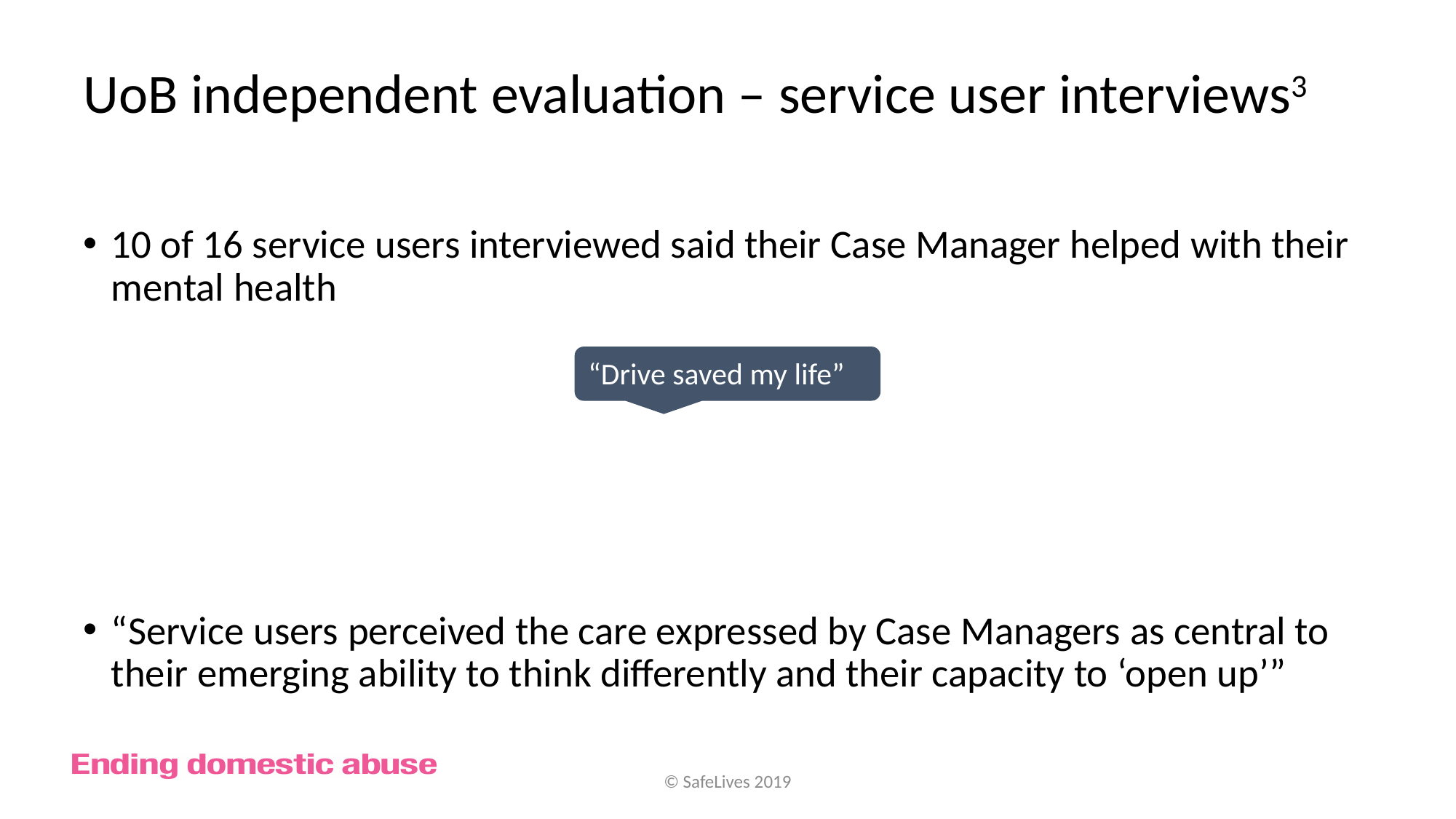

# UoB independent evaluation – service user interviews3
10 of 16 service users interviewed said their Case Manager helped with their mental health

“Service users perceived the care expressed by Case Managers as central to their emerging ability to think differently and their capacity to ‘open up’”
“Drive saved my life”
© SafeLives 2019